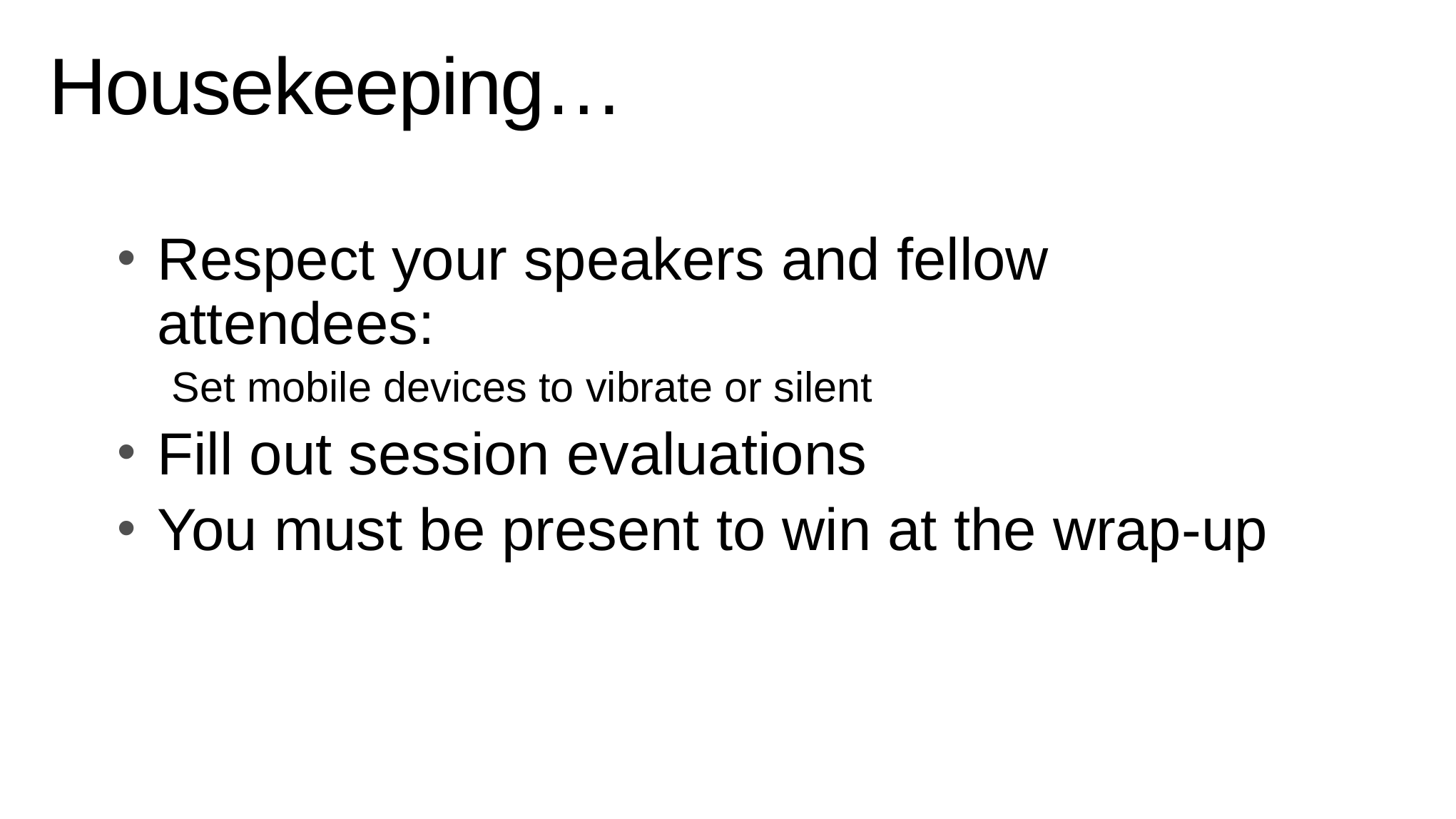

# Housekeeping…
Respect your speakers and fellow attendees:
Set mobile devices to vibrate or silent
Fill out session evaluations
You must be present to win at the wrap-up